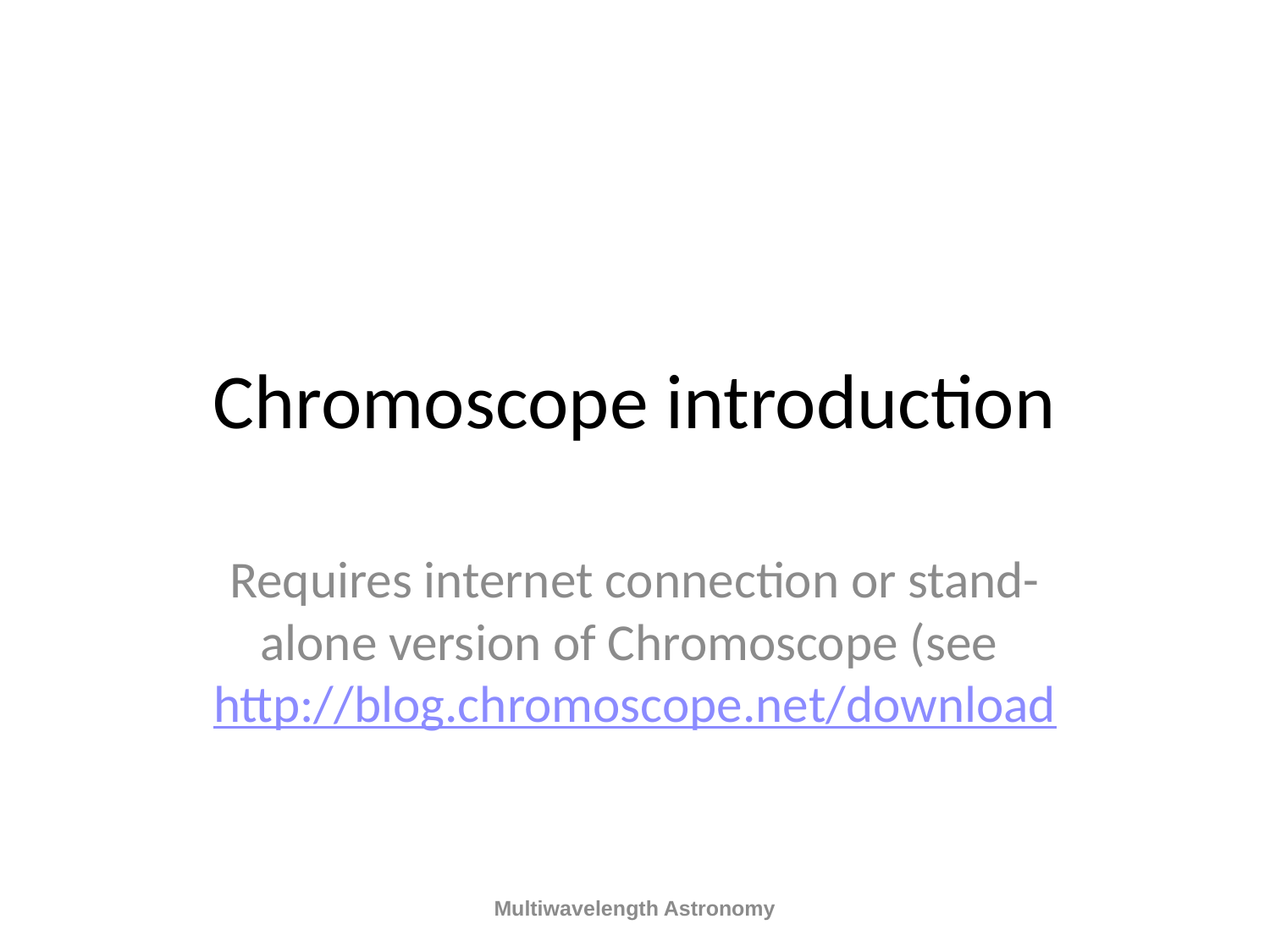

# Chromoscope introduction
Requires internet connection or stand-alone version of Chromoscope (see http://blog.chromoscope.net/download

Multiwavelength Astronomy